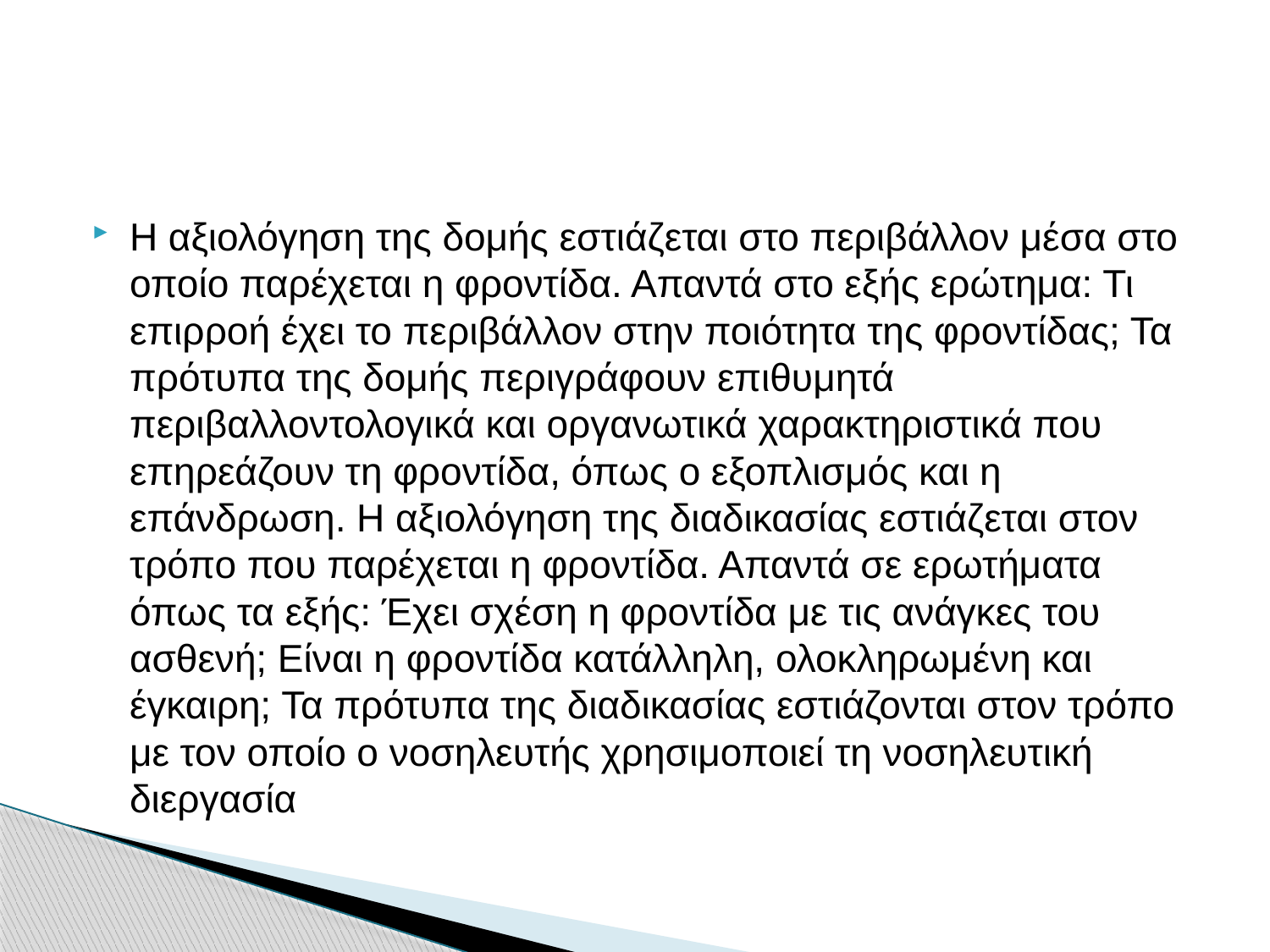

#
Η αξιολόγηση της δομής εστιάζεται στο περιβάλλον μέσα στο οποίο παρέχεται η φροντίδα. Απαντά στο εξής ερώτημα: Τι επιρροή έχει το περιβάλλον στην ποιότητα της φροντίδας; Τα πρότυπα της δομής περιγράφουν επιθυμητά περιβαλλοντολογικά και οργανωτικά χαρακτηριστικά που επηρεάζουν τη φροντίδα, όπως ο εξοπλισμός και η επάνδρωση. Η αξιολόγηση της διαδικασίας εστιάζεται στον τρόπο που παρέχεται η φροντίδα. Απαντά σε ερωτήματα όπως τα εξής: Έχει σχέση η φροντίδα με τις ανάγκες του ασθενή; Είναι η φροντίδα κατάλληλη, ολοκληρωμένη και έγκαιρη; Τα πρότυπα της διαδικασίας εστιάζονται στον τρόπο με τον οποίο ο νοσηλευτής χρησιμοποιεί τη νοσηλευτική διεργασία